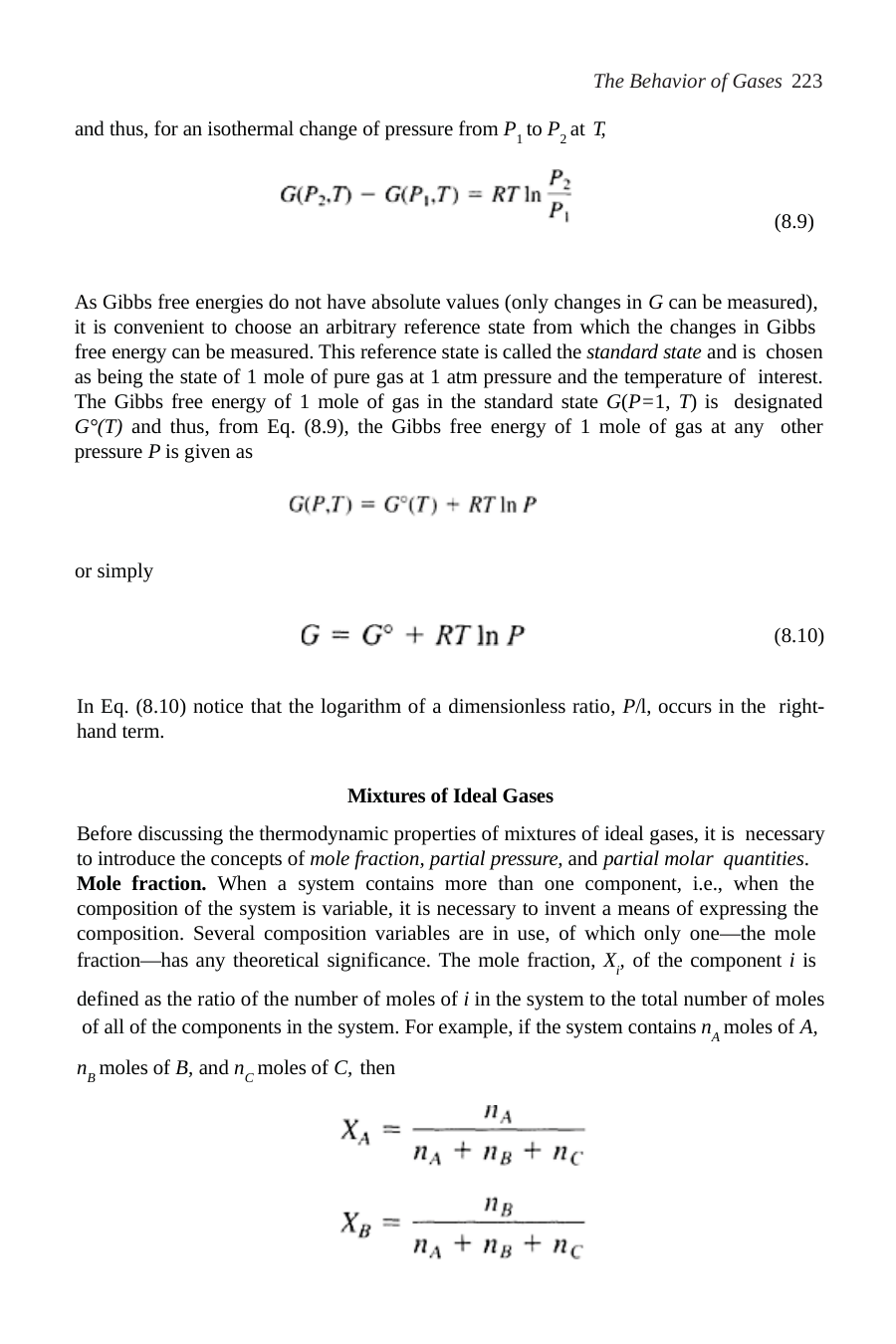

The Behavior of Gases 223
and thus, for an isothermal change of pressure from P1 to P2 at T,

(8.9)

As Gibbs free energies do not have absolute values (only changes in G can be measured),  it is convenient to choose an arbitrary reference state from which the changes in Gibbs  free energy can be measured. This reference state is called the standard state and is  chosen as being the state of 1 mole of pure gas at 1 atm pressure and the temperature of  interest. The Gibbs free energy of 1 mole of gas in the standard state G(P=1, T) is  designated G°(T) and thus, from Eq. (8.9), the Gibbs free energy of 1 mole of gas at any  other pressure P is given as

or simply
(8.10)

In Eq. (8.10) notice that the logarithm of a dimensionless ratio, P/l, occurs in the  right-hand term.

Mixtures of Ideal Gases
Before discussing the thermodynamic properties of mixtures of ideal gases, it is  necessary to introduce the concepts of mole fraction, partial pressure, and partial molar  quantities.
Mole fraction. When a system contains more than one component, i.e., when the  composition of the system is variable, it is necessary to invent a means of expressing the  composition. Several composition variables are in use, of which only one—the mole  fraction—has any theoretical significance. The mole fraction, Xi, of the component i is
defined as the ratio of the number of moles of i in the system to the total number of moles  of all of the components in the system. For example, if the system contains nA moles of A,
nB moles of B, and nC moles of C, then